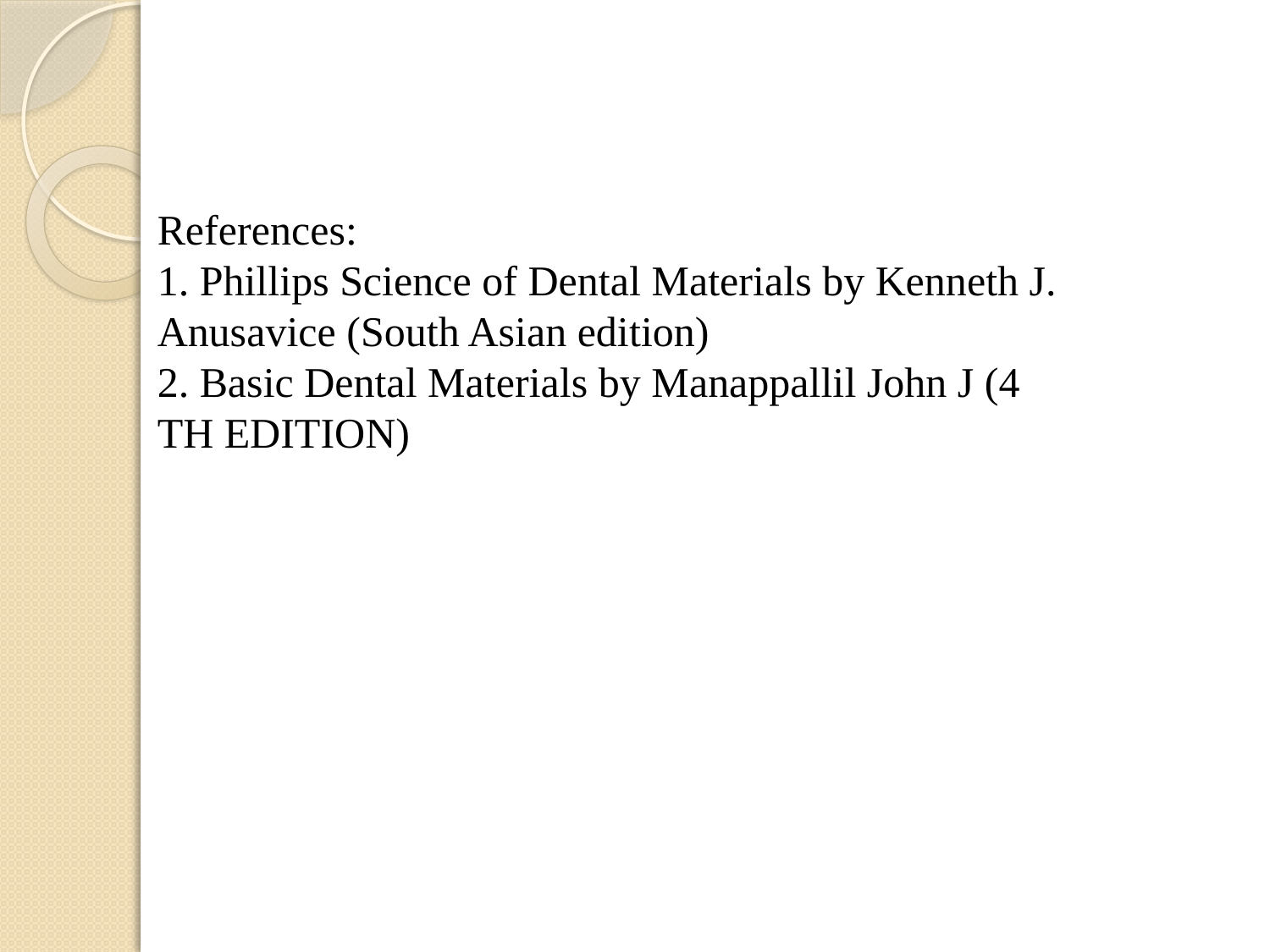

#
References:
1. Phillips Science of Dental Materials by Kenneth J. Anusavice (South Asian edition)
2. Basic Dental Materials by Manappallil John J (4 TH EDITION)